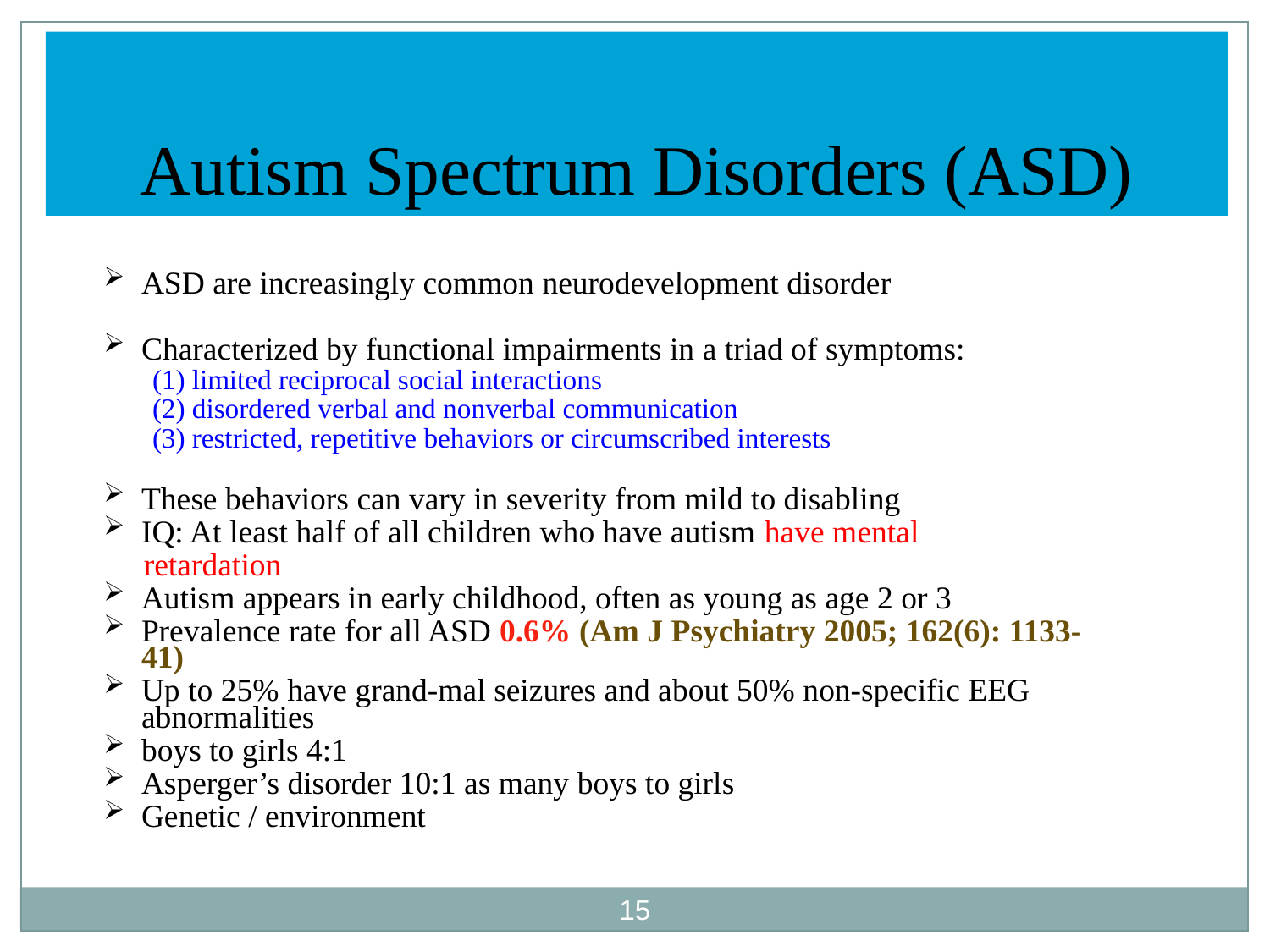

Autism Spectrum Disorders (ASD)
ASD are increasingly common neurodevelopment disorder

Characterized by functional impairments in a triad of symptoms:
       (1) limited reciprocal social interactions
       (2) disordered verbal and nonverbal communication
       (3) restricted, repetitive behaviors or circumscribed interests

These behaviors can vary in severity from mild to disabling
IQ: At least half of all children who have autism have mental
     retardation
Autism appears in early childhood, often as young as age 2 or 3
Prevalence rate for all ASD 0.6% (Am J Psychiatry 2005; 162(6): 1133-41)
Up to 25% have grand-mal seizures and about 50% non-specific EEG abnormalities
boys to girls 4:1
Asperger’s disorder 10:1 as many boys to girls
Genetic / environment
15